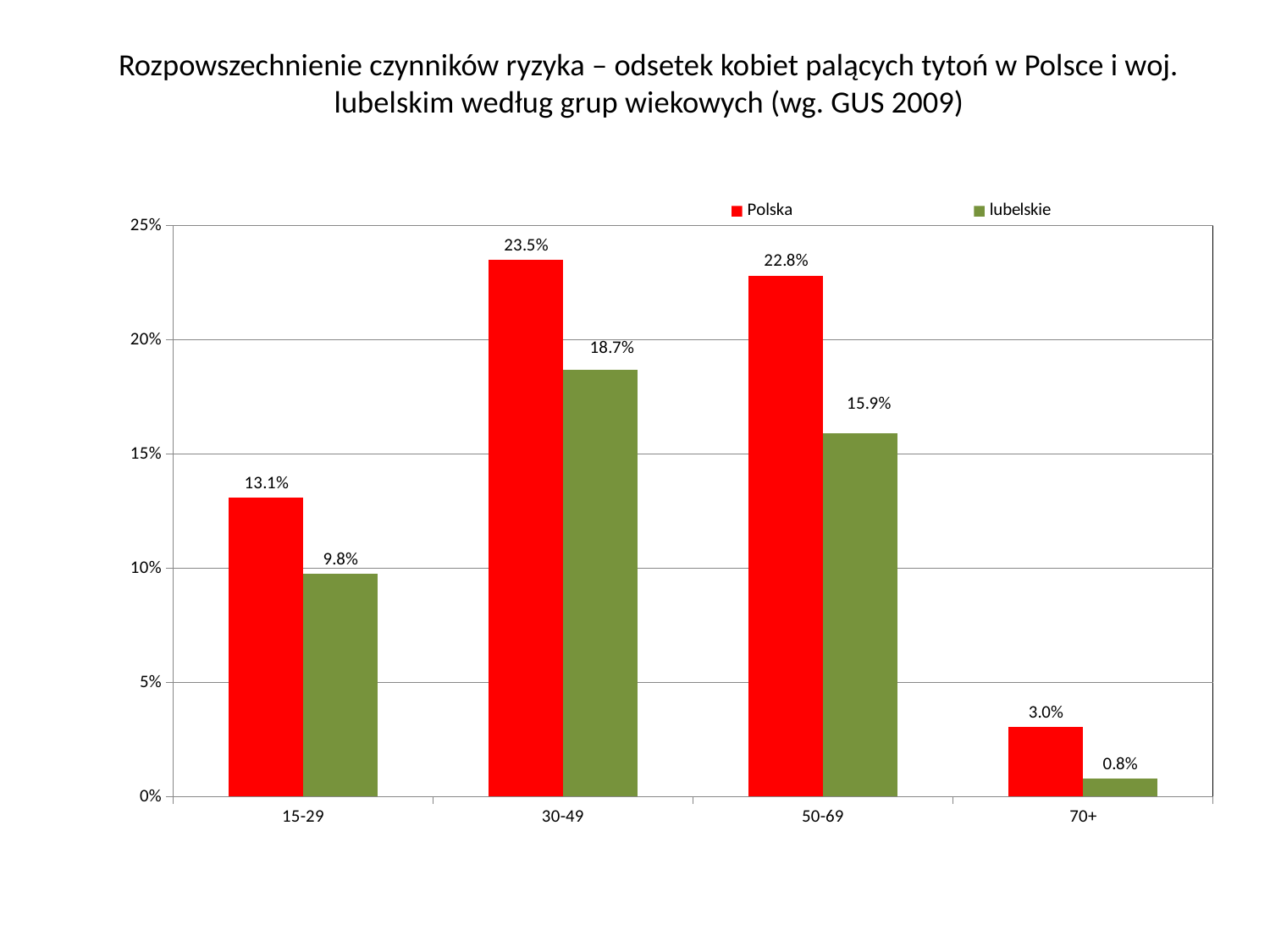

# Rozpowszechnienie czynników ryzyka – odsetek kobiet palących tytoń w Polsce i woj. lubelskim według grup wiekowych (wg. GUS 2009)

### Chart

| Category | Polska | lubelskie |
|---|---|---|
| 15-29 | 0.13084297146735288 | 0.09765625 |
| 30-49 | 0.23500347094613908 | 0.1868217054263566 |
| 50-69 | 0.22815974346532772 | 0.1592156862745098 |
| 70+ | 0.030423631378791897 | 0.008035062089116144 |